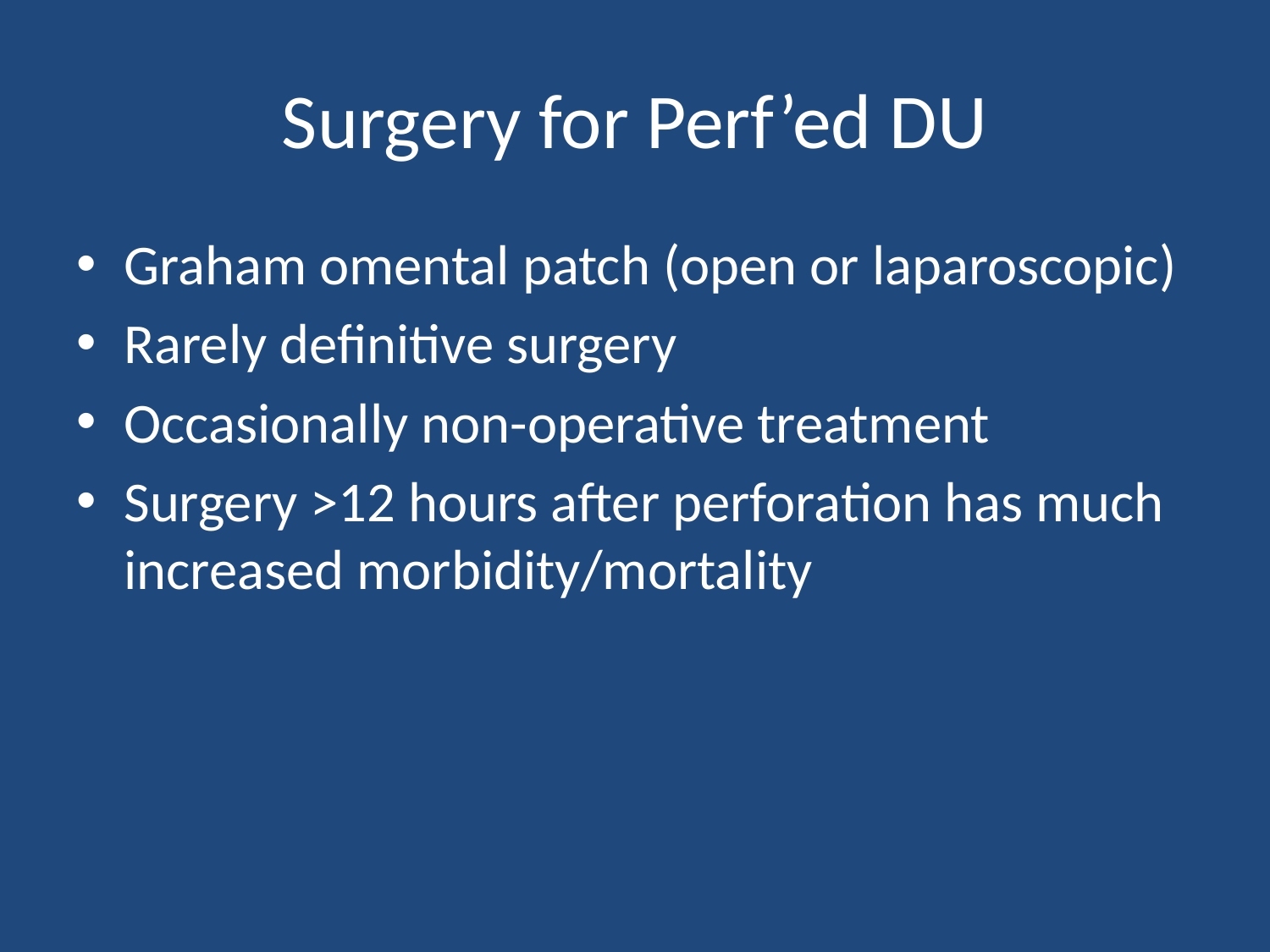

# Surgery for Perf’ed DU
Graham omental patch (open or laparoscopic)
Rarely definitive surgery
Occasionally non-operative treatment
Surgery >12 hours after perforation has much increased morbidity/mortality